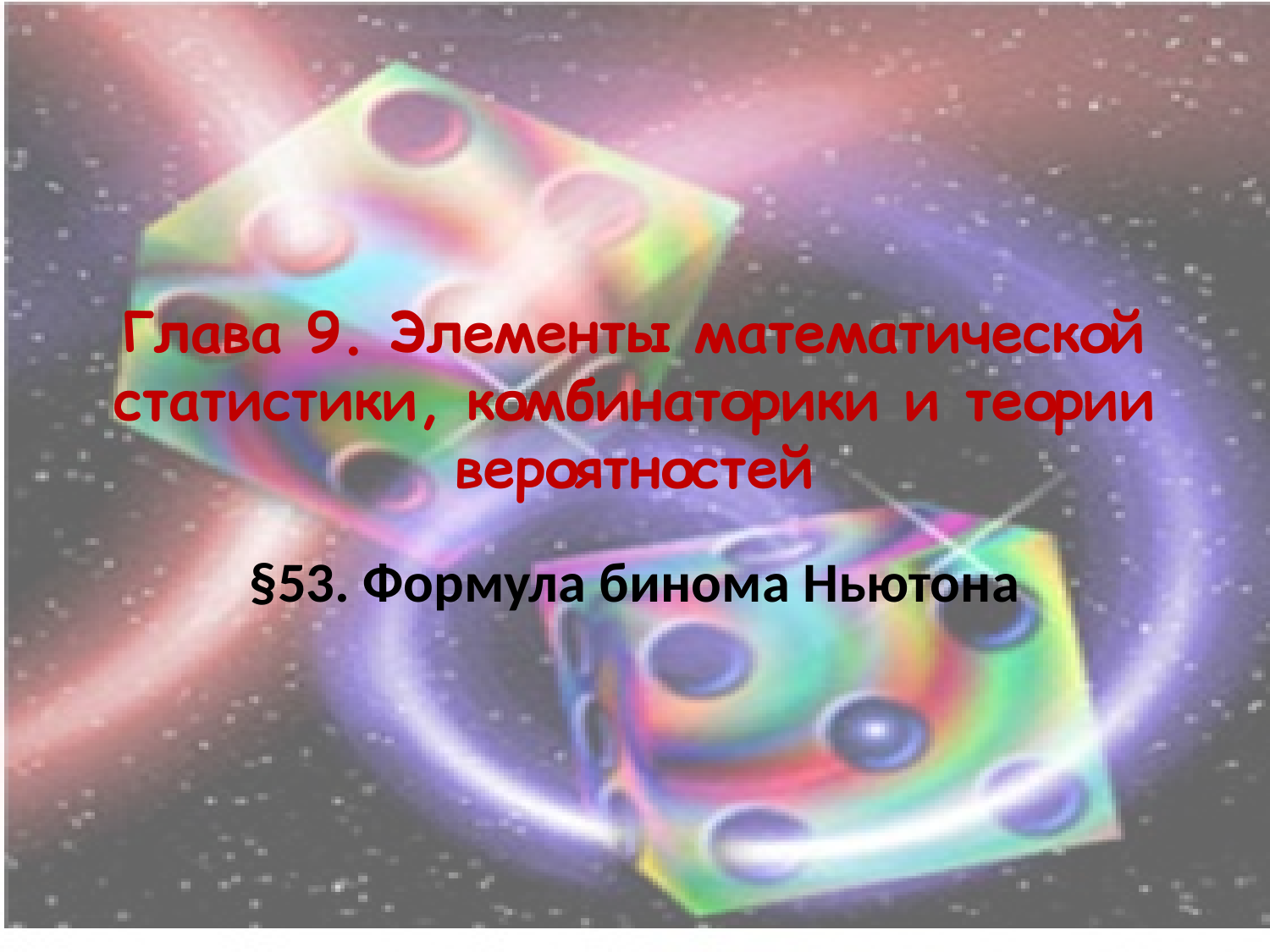

# Глава 9. Элементы математической статистики, комбинаторики и теории вероятностей
§53. Формула бинома Ньютона